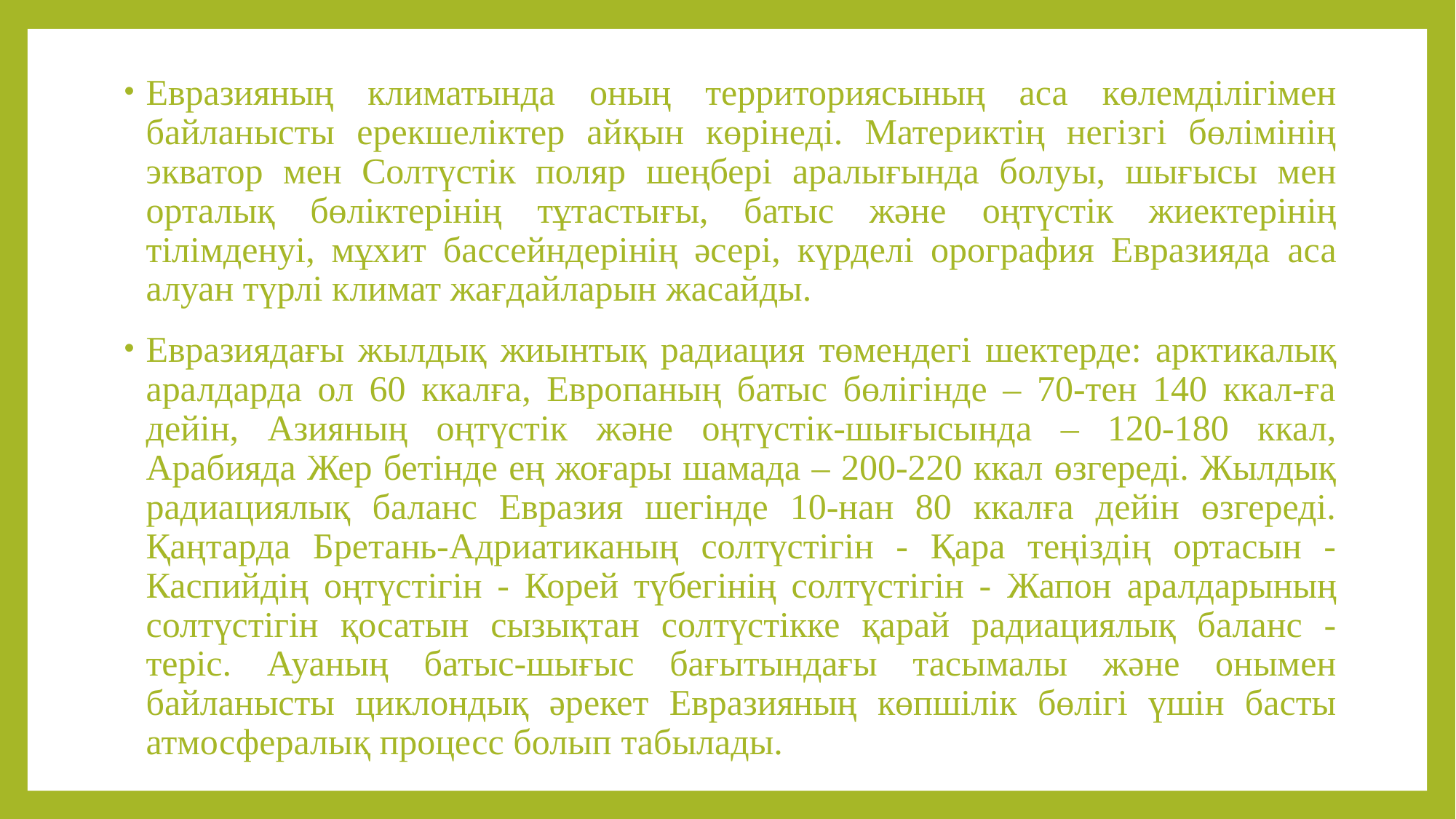

Евразияның климатында оның территориясының аса көлемділігімен байланысты ерекшеліктер айқын көрінеді. Материктің негізгі бөлімінің экватор мен Солтүстік поляр шеңбері аралығында болуы, шығысы мен орталық бөліктерінің тұтастығы, батыс және оңтүстік жиектерінің тілімденуі, мұхит бассейндерінің әсері, күрделі орография Евразияда аса алуан түрлі климат жағдайларын жасайды.
Евразиядағы жылдық жиынтық радиация төмендегі шектерде: арктикалық аралдарда ол 60 ккалға, Европаның батыс бөлігінде – 70-тен 140 ккал-ға дейін, Азияның оңтүстік және оңтүстік-шығысында – 120-180 ккал, Арабияда Жер бетінде ең жоғары шамада – 200-220 ккал өзгереді. Жылдық радиациялық баланс Евразия шегінде 10-нан 80 ккалға дейін өзгереді. Қаңтарда Бретань-Адриатиканың солтүстігін - Қара теңіздің ортасын - Каспийдің оңтүстігін - Корей түбегінің солтүстігін - Жапон аралдарының солтүстігін қосатын сызықтан солтүстікке қарай радиациялық баланс - теріс. Ауаның батыс-шығыс бағытындағы тасымалы және онымен байланысты циклондық әрекет Евразияның көпшілік бөлігі үшін басты атмосфералық процесс болып табылады.